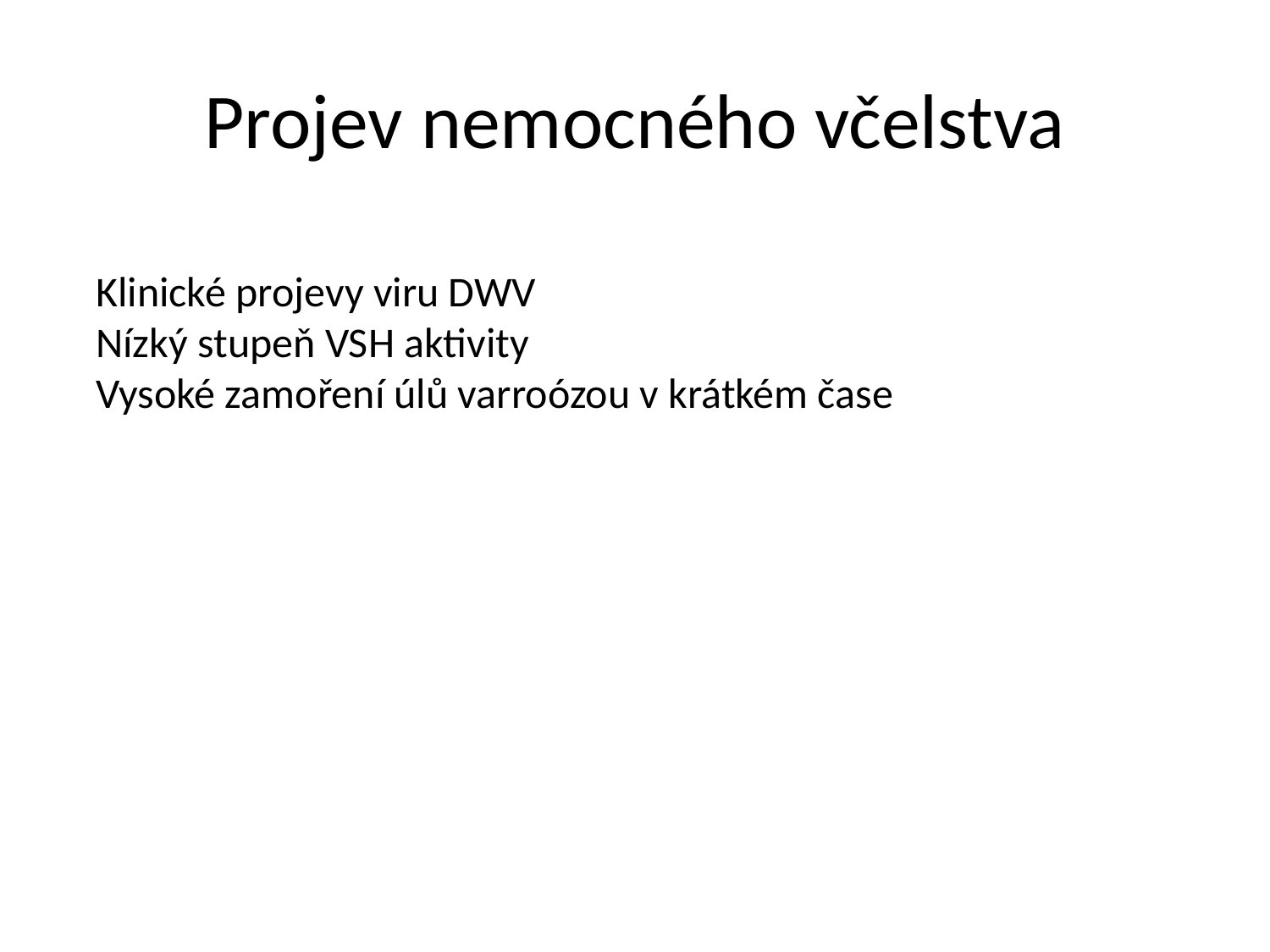

# Projev nemocného včelstva
Klinické projevy viru DWV
Nízký stupeň VSH aktivity
Vysoké zamoření úlů varroózou v krátkém čase